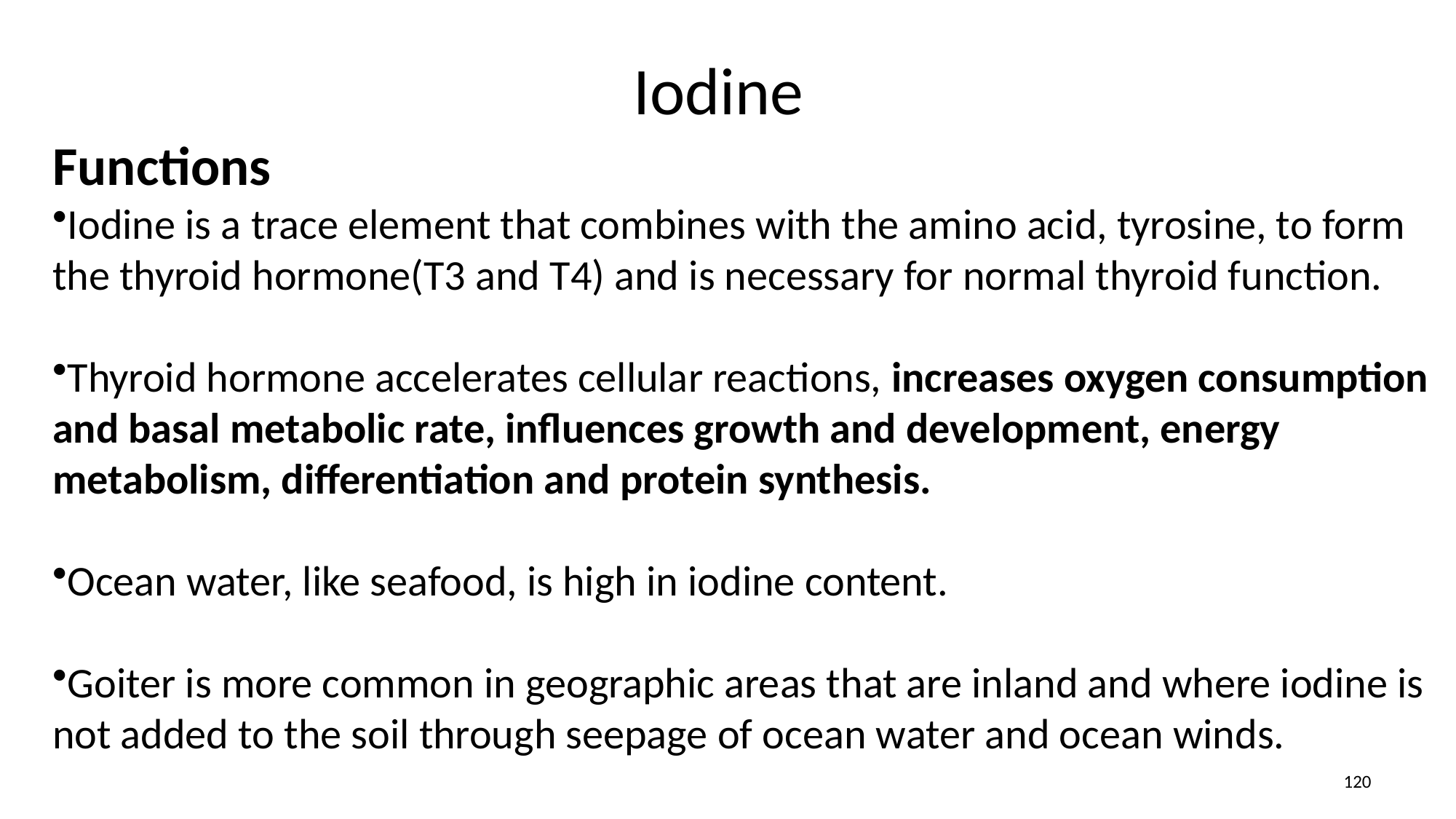

# Iodine
Functions
Iodine is a trace element that combines with the amino acid, tyrosine, to form the thyroid hormone(T3 and T4) and is necessary for normal thyroid function.

Thyroid hormone accelerates cellular reactions, increases oxygen consumption and basal metabolic rate, influences growth and development, energy metabolism, differentiation and protein synthesis.

Ocean water, like seafood, is high in iodine content.

Goiter is more common in geographic areas that are inland and where iodine is not added to the soil through seepage of ocean water and ocean winds.
120